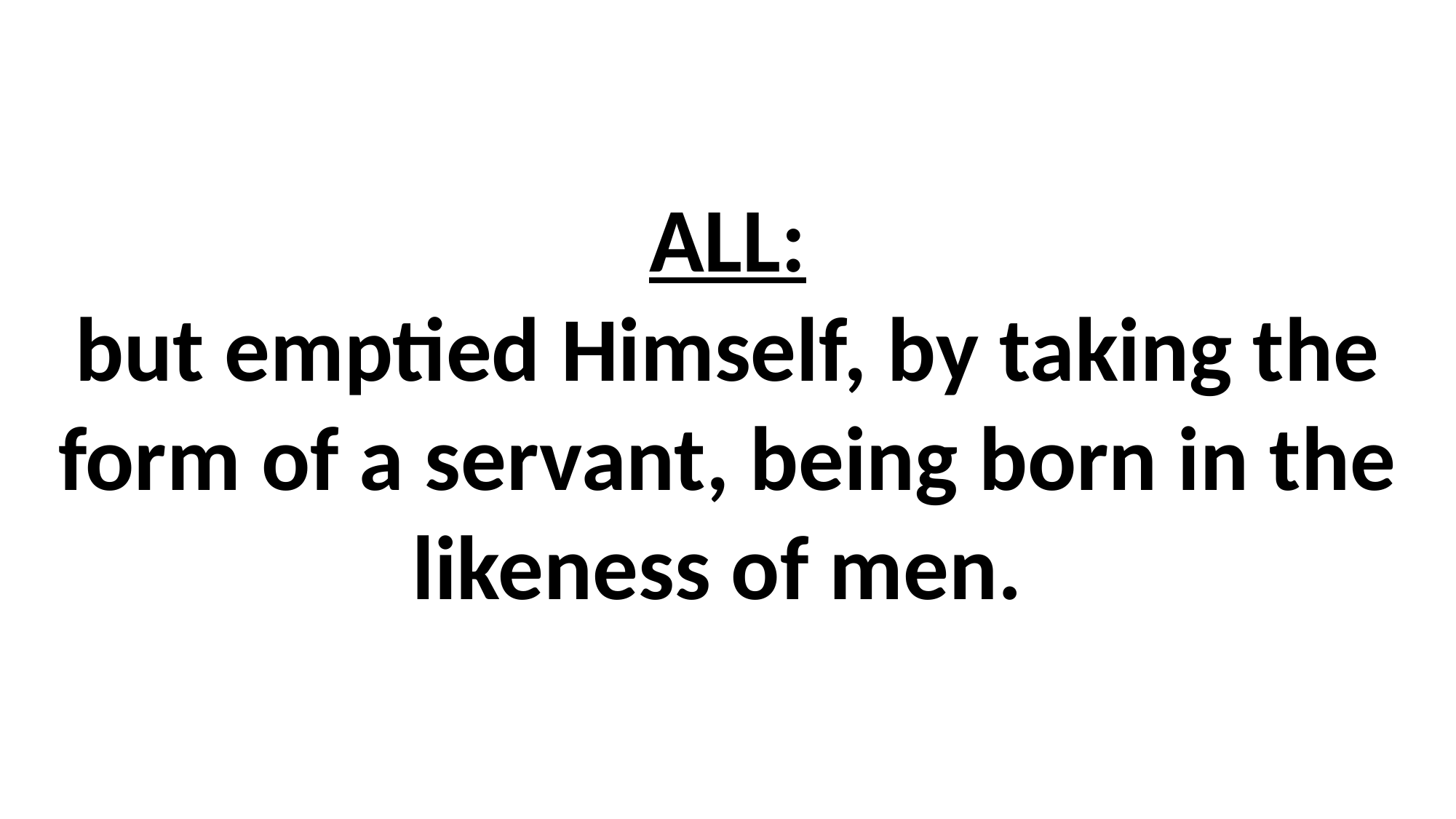

# ALL: but emptied Himself, by taking the form of a servant, being born in the likeness of men.